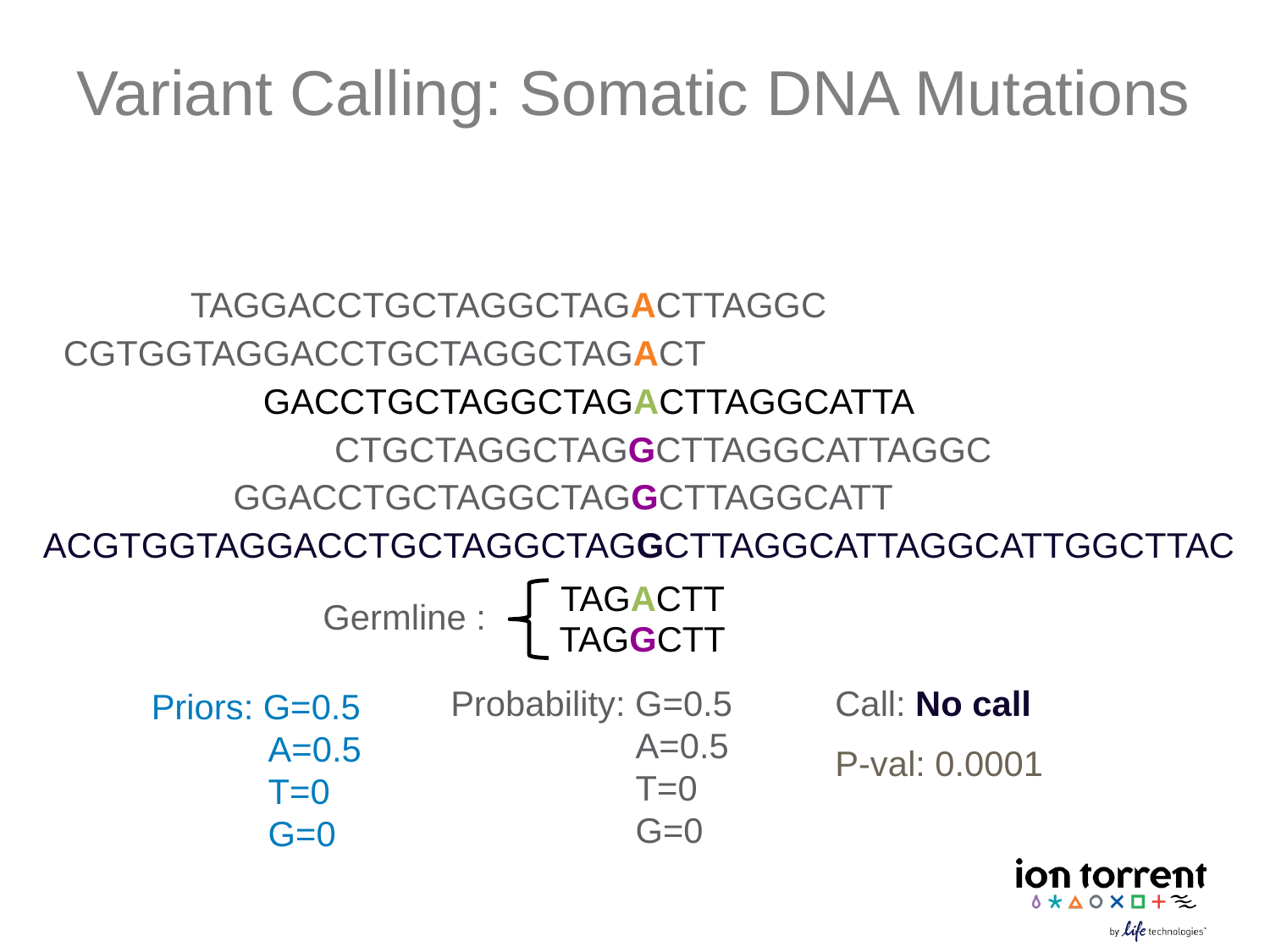

# Variant Calling: Somatic DNA Mutations
TAGGACCTGCTAGGCTAGACTTAGGC
CGTGGTAGGACCTGCTAGGCTAGACT
GACCTGCTAGGCTAGACTTAGGCATTA
CTGCTAGGCTAGGCTTAGGCATTAGGC
GGACCTGCTAGGCTAGGCTTAGGCATT
ACGTGGTAGGACCTGCTAGGCTAGGCTTAGGCATTAGGCATTGGCTTAC
TAGACTT

Germline :
TAGGCTT
Probability: G=0.5
                   A=0.5
                   T=0
                   G=0
Call: No call
P-val: 0.0001
Priors: G=0.5
            A=0.5
            T=0
            G=0